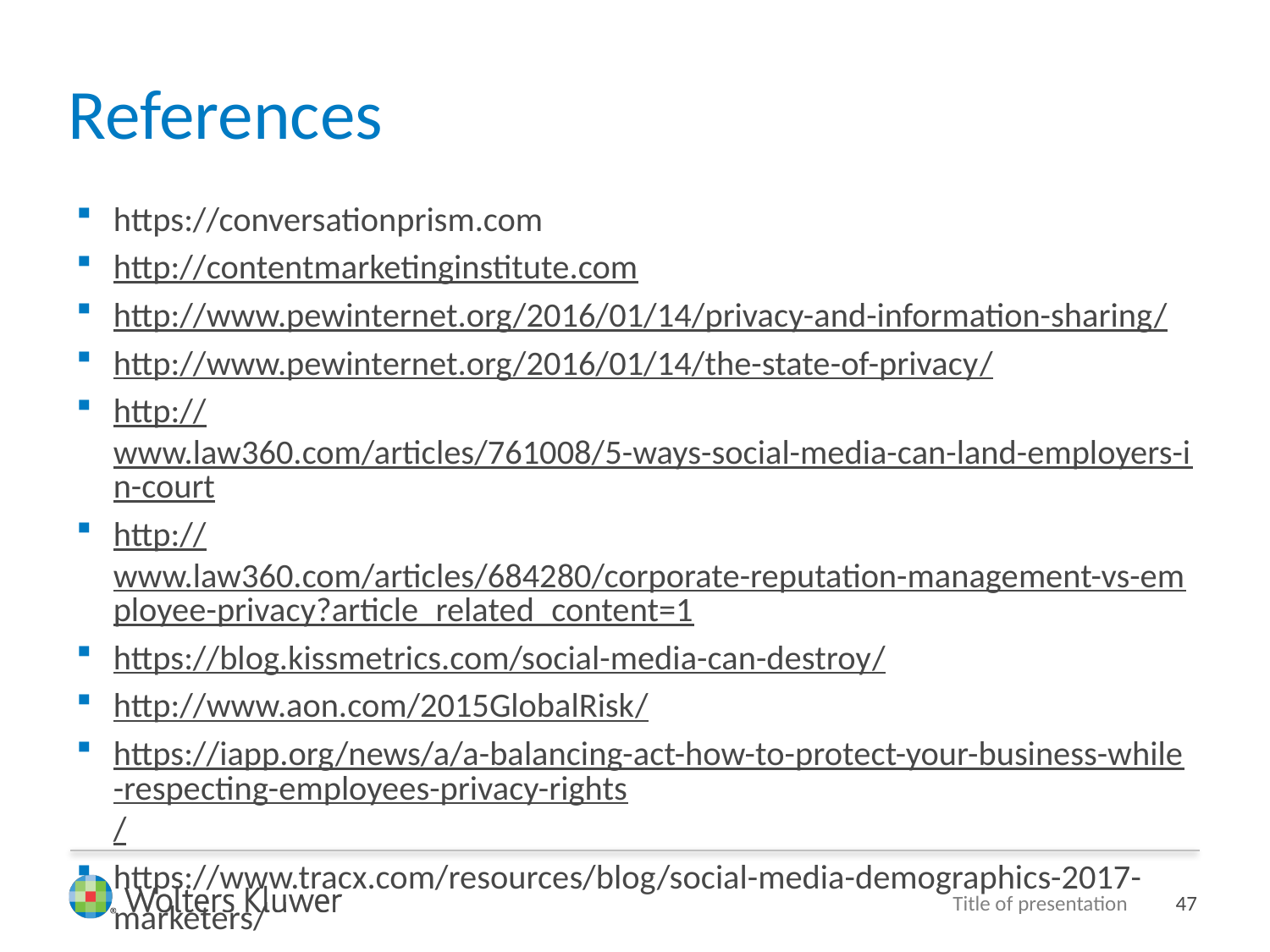

# References
https://conversationprism.com
http://contentmarketinginstitute.com
http://www.pewinternet.org/2016/01/14/privacy-and-information-sharing/
http://www.pewinternet.org/2016/01/14/the-state-of-privacy/
http://www.law360.com/articles/761008/5-ways-social-media-can-land-employers-in-court
http://www.law360.com/articles/684280/corporate-reputation-management-vs-employee-privacy?article_related_content=1
https://blog.kissmetrics.com/social-media-can-destroy/
http://www.aon.com/2015GlobalRisk/
https://iapp.org/news/a/a-balancing-act-how-to-protect-your-business-while-respecting-employees-privacy-rights/
https://www.tracx.com/resources/blog/social-media-demographics-2017-marketers/

Title of presentation
47